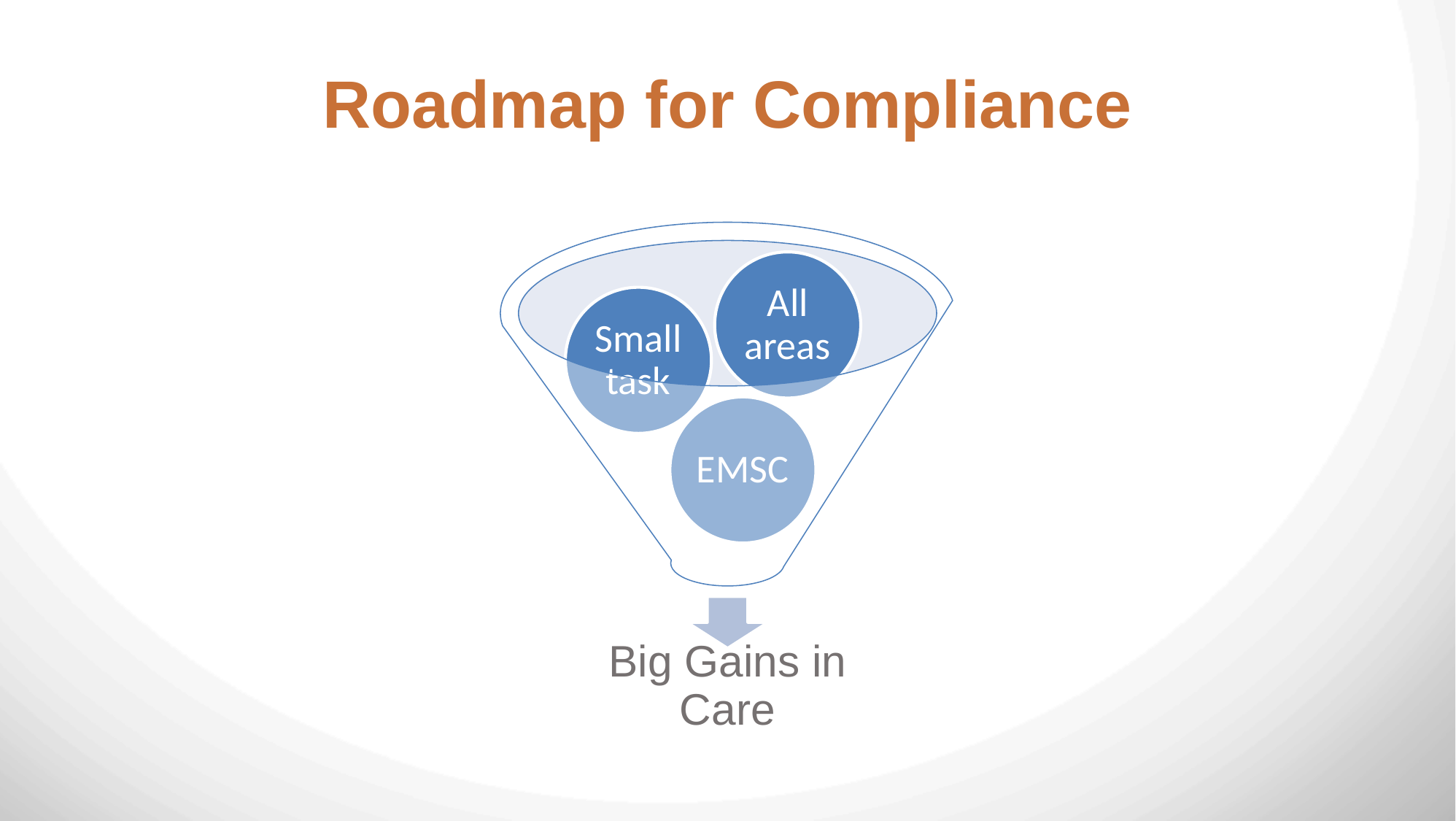

# Roadmap for Compliance
Big Gains in Care
EMSC
Small task
All areas